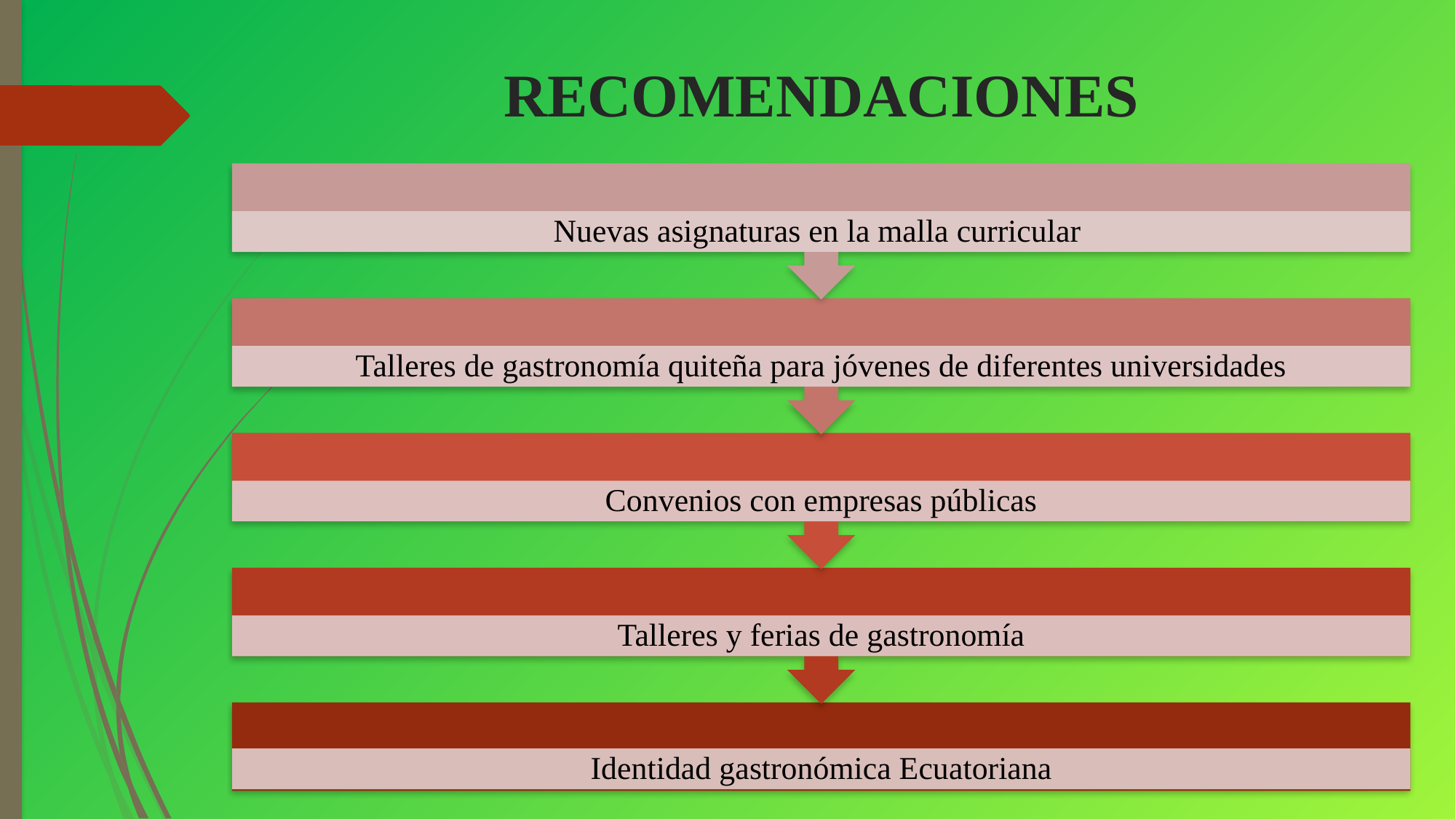

# RECOMENDACIONES

Identidad gastronómica Ecuatoriana

Talleres y ferias de gastronomía

Convenios con empresas públicas

Talleres de gastronomía quiteña para jóvenes de diferentes universidades

Nuevas asignaturas en la malla curricular